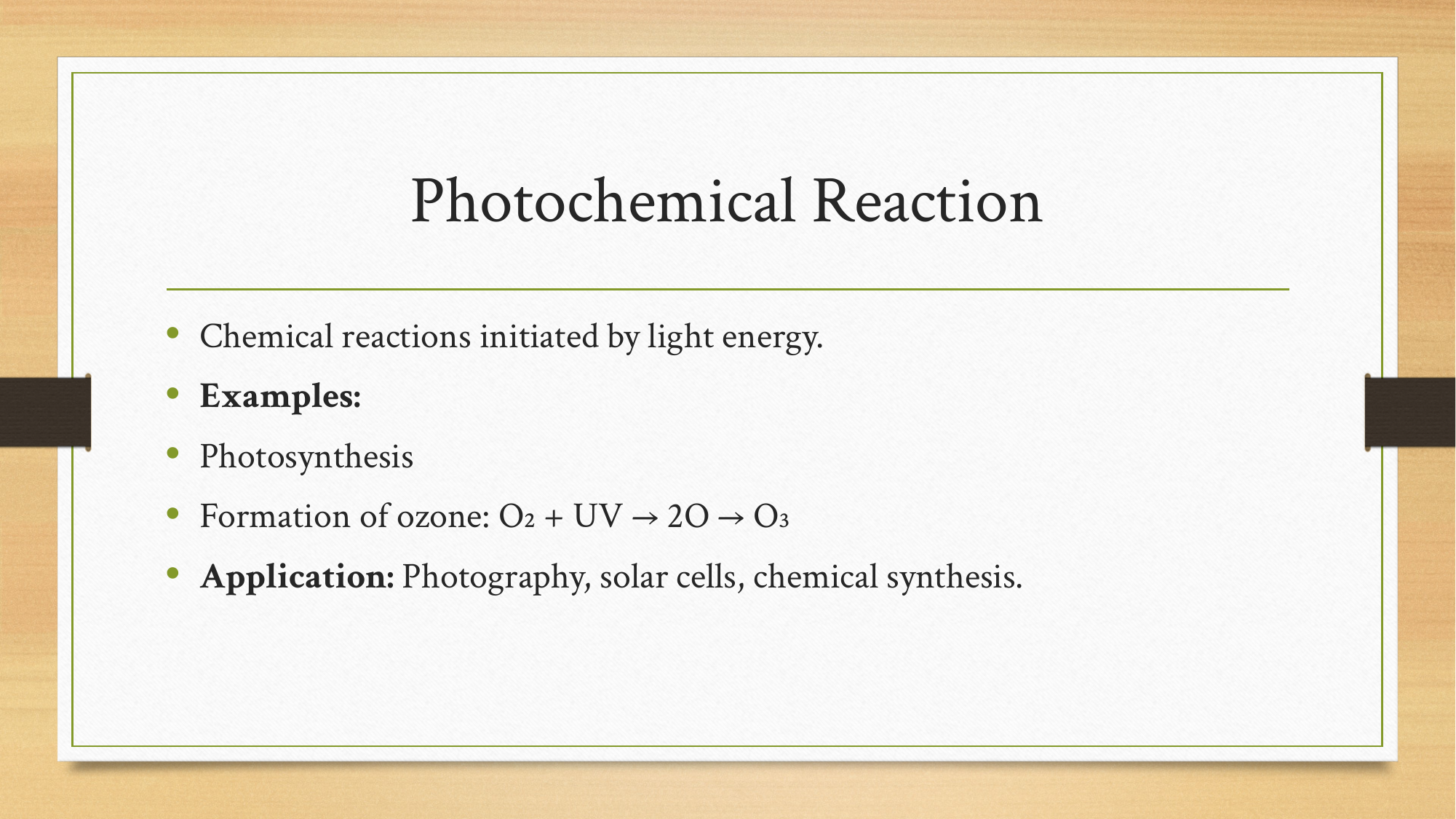

# Photochemical Reaction
Chemical reactions initiated by light energy.
Examples:
Photosynthesis
Formation of ozone: O₂ + UV → 2O → O₃
Application: Photography, solar cells, chemical synthesis.